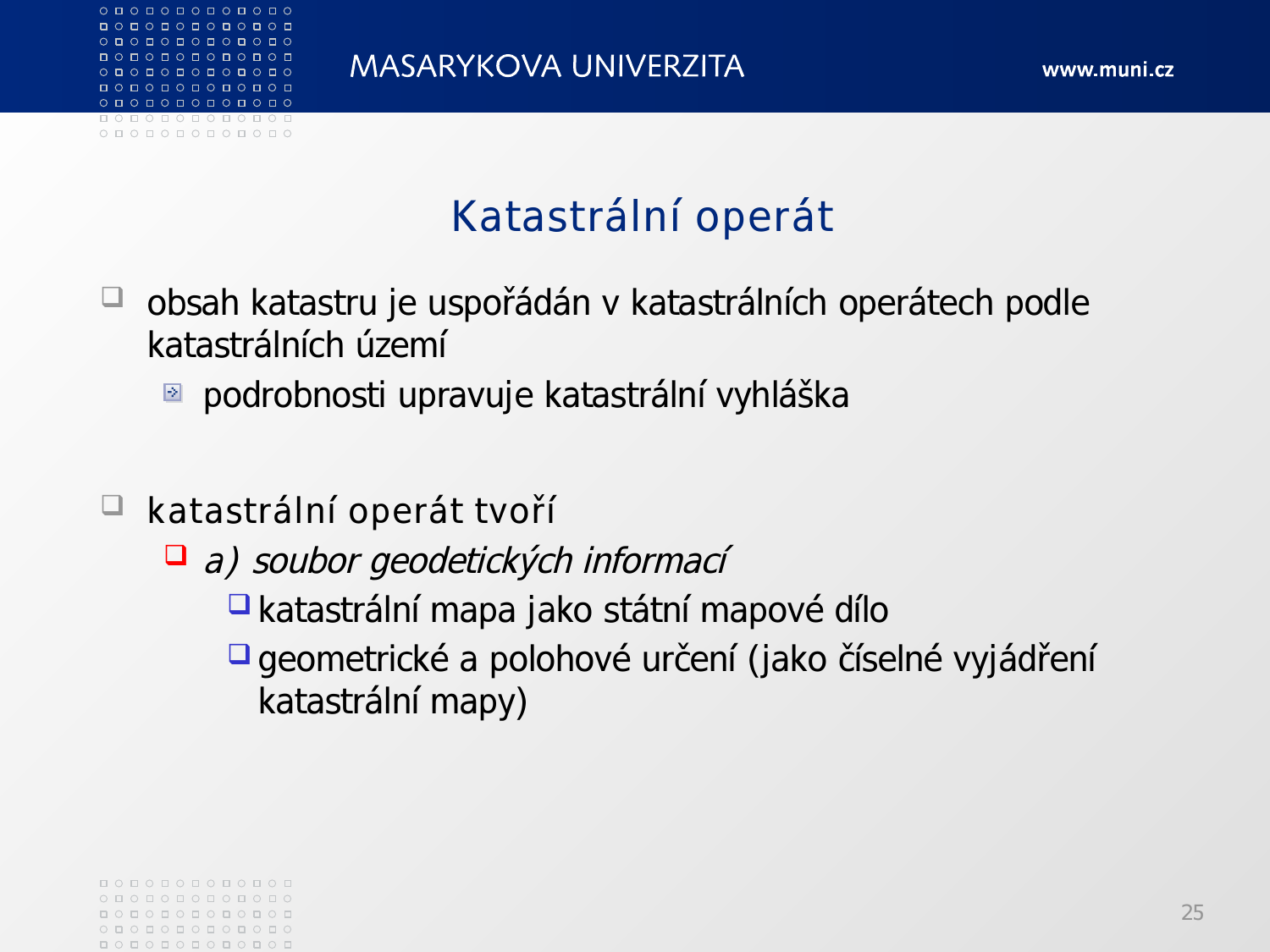

# Katastrální operát
obsah katastru je uspořádán v katastrálních operátech podle katastrálních území
podrobnosti upravuje katastrální vyhláška

katastrální operát tvoří
a) soubor geodetických informací
katastrální mapa jako státní mapové dílo
geometrické a polohové určení (jako číselné vyjádření katastrální mapy)

25